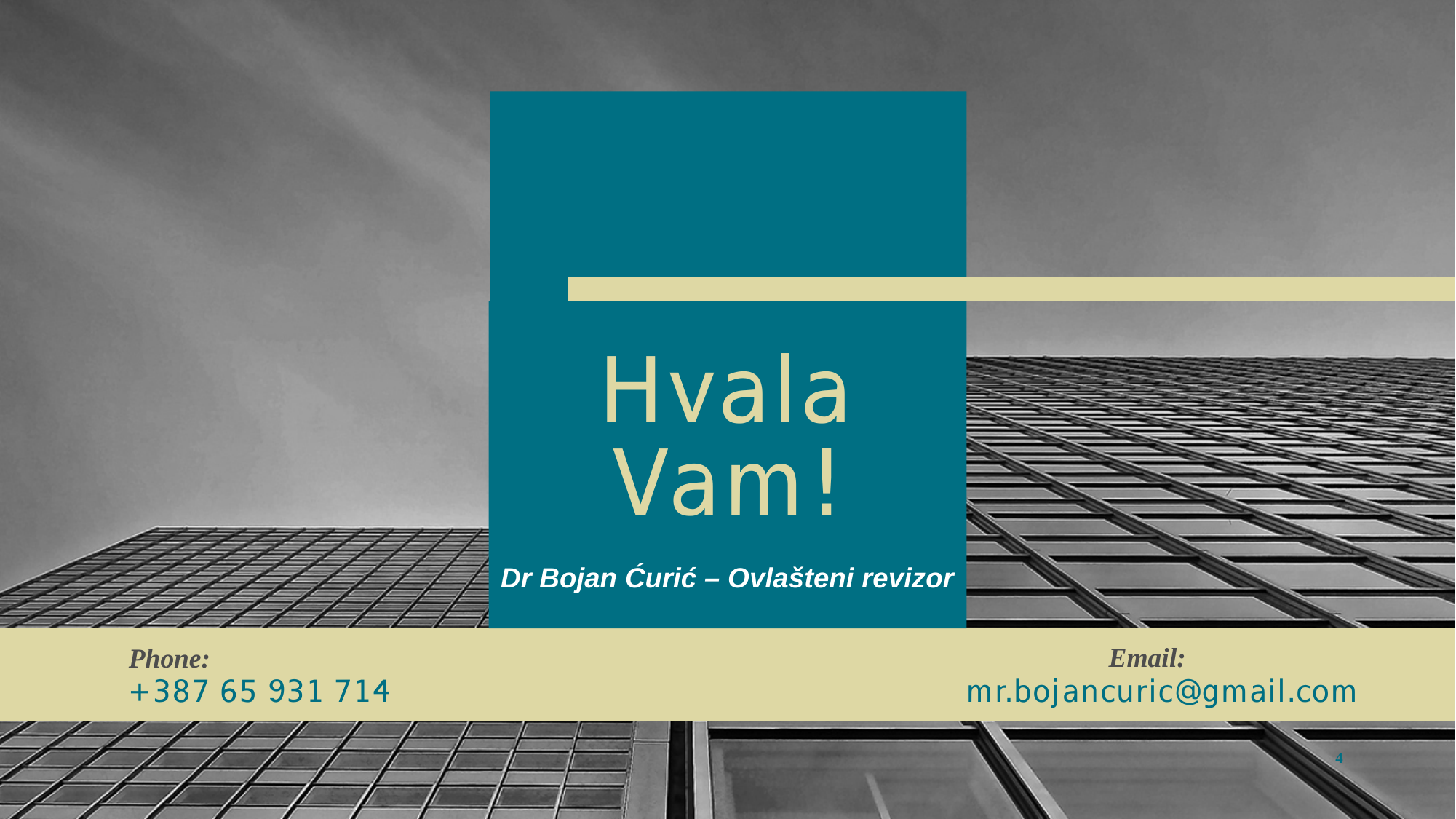

# Hvala Vam!
Dr Bojan Ćurić – Ovlašteni revizor
Email:
Phone:
mr.bojancuric@gmail.com
+387 65 931 714
4